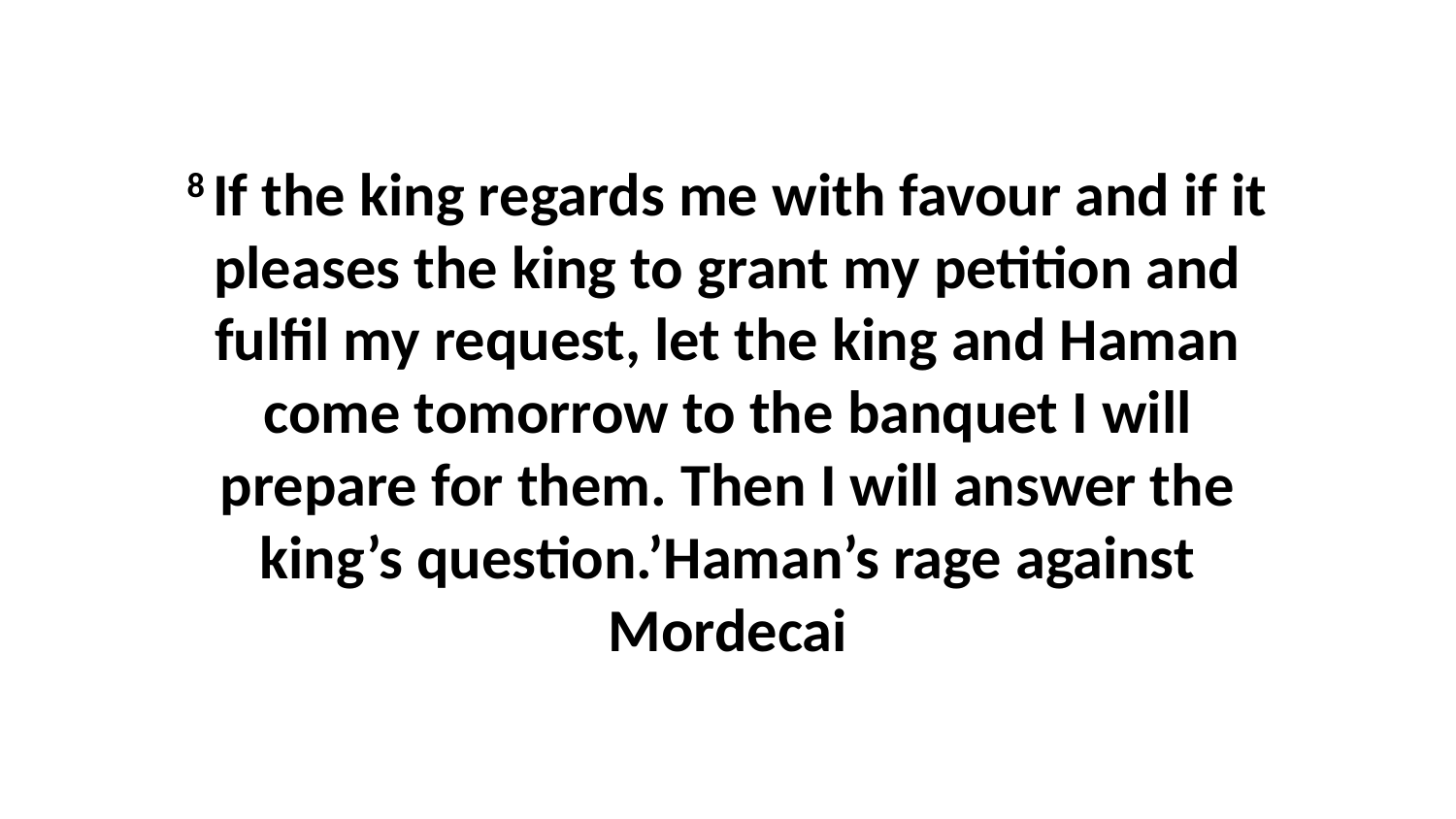

8 If the king regards me with favour and if it pleases the king to grant my petition and fulfil my request, let the king and Haman come tomorrow to the banquet I will prepare for them. Then I will answer the king’s question.’Haman’s rage against Mordecai